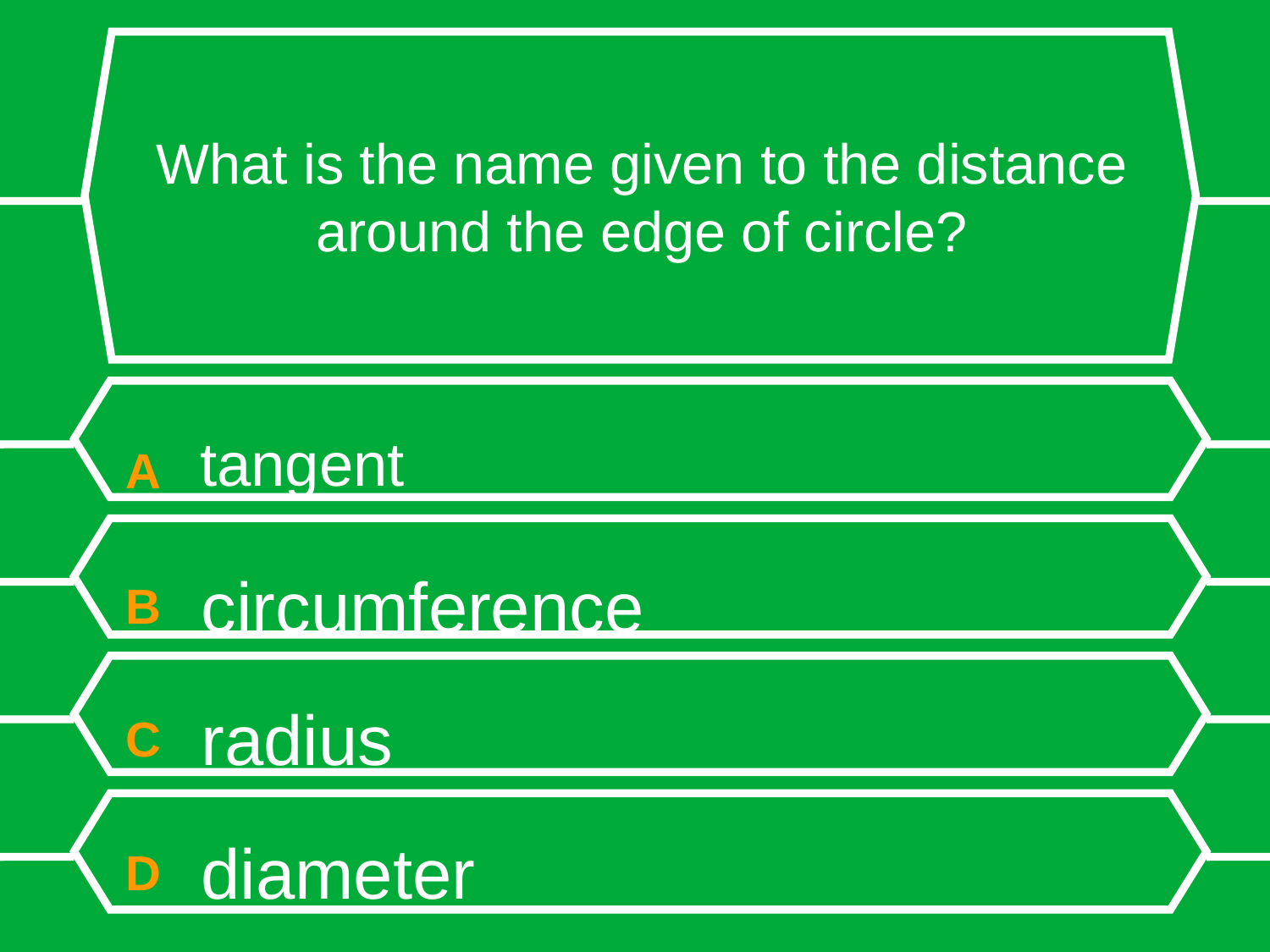

# What is the name given to the distance around the edge of circle?

A   tangent
B  circumference
C  radius
D  diameter